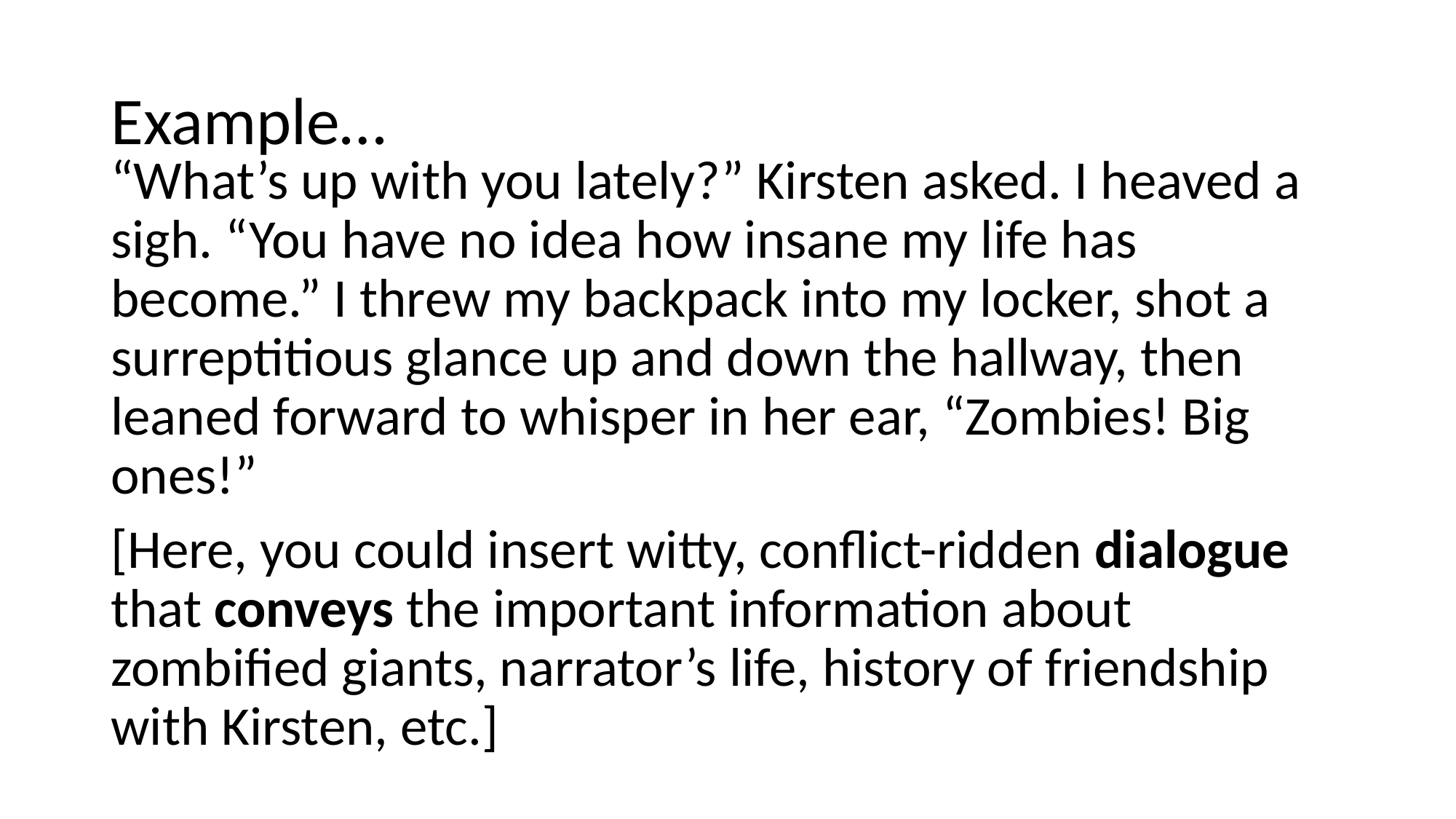

# Example…
“What’s up with you lately?” Kirsten asked. I heaved a sigh. “You have no idea how insane my life has become.” I threw my backpack into my locker, shot a surreptitious glance up and down the hallway, then leaned forward to whisper in her ear, “Zombies! Big ones!”
[Here, you could insert witty, conflict-ridden dialogue that conveys the important information about zombified giants, narrator’s life, history of friendship with Kirsten, etc.]